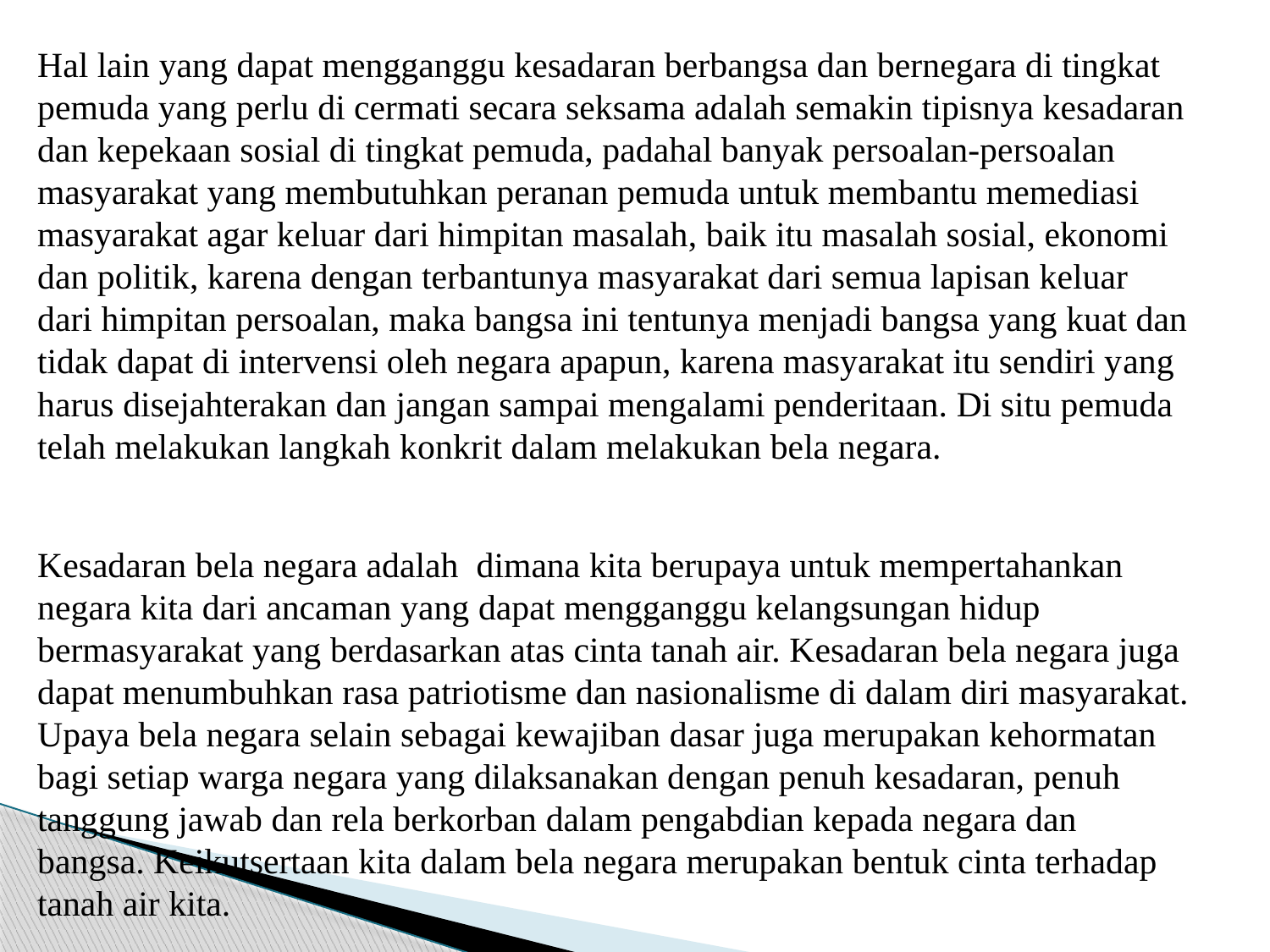

Hal lain yang dapat mengganggu kesadaran berbangsa dan bernegara di tingkat pemuda yang perlu di cermati secara seksama adalah semakin tipisnya kesadaran dan kepekaan sosial di tingkat pemuda, padahal banyak persoalan-persoalan masyarakat yang membutuhkan peranan pemuda untuk membantu memediasi masyarakat agar keluar dari himpitan masalah, baik itu masalah sosial, ekonomi dan politik, karena dengan terbantunya masyarakat dari semua lapisan keluar dari himpitan persoalan, maka bangsa ini tentunya menjadi bangsa yang kuat dan tidak dapat di intervensi oleh negara apapun, karena masyarakat itu sendiri yang harus disejahterakan dan jangan sampai mengalami penderitaan. Di situ pemuda telah melakukan langkah konkrit dalam melakukan bela negara.

Kesadaran bela negara adalah  dimana kita berupaya untuk mempertahankan negara kita dari ancaman yang dapat mengganggu kelangsungan hidup bermasyarakat yang berdasarkan atas cinta tanah air. Kesadaran bela negara juga dapat menumbuhkan rasa patriotisme dan nasionalisme di dalam diri masyarakat. Upaya bela negara selain sebagai kewajiban dasar juga merupakan kehormatan bagi setiap warga negara yang dilaksanakan dengan penuh kesadaran, penuh tanggung jawab dan rela berkorban dalam pengabdian kepada negara dan bangsa. Keikutsertaan kita dalam bela negara merupakan bentuk cinta terhadap tanah air kita.